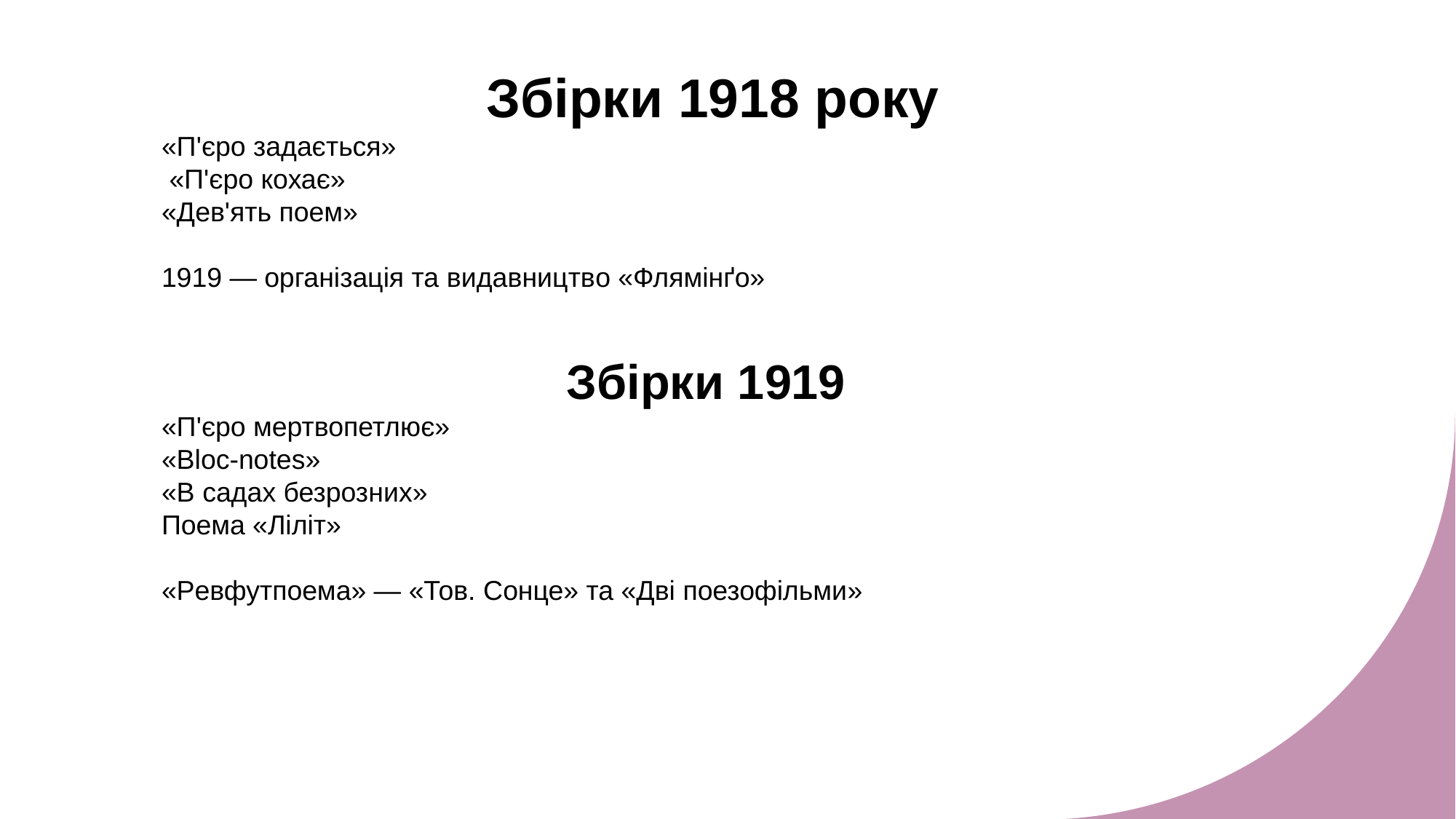

Збірки 1918 року
«П'єро задається»
 «П'єро кохає»
«Дев'ять поем»

1919 — організація та видавництво «Флямінґо»

Збірки 1919
«П'єро мертвопетлює»
«Bloc-notes»
«В садах безрозних»
Поема «Ліліт»

«Ревфутпоема» — «Тов. Сонце» та «Дві поезофільми»